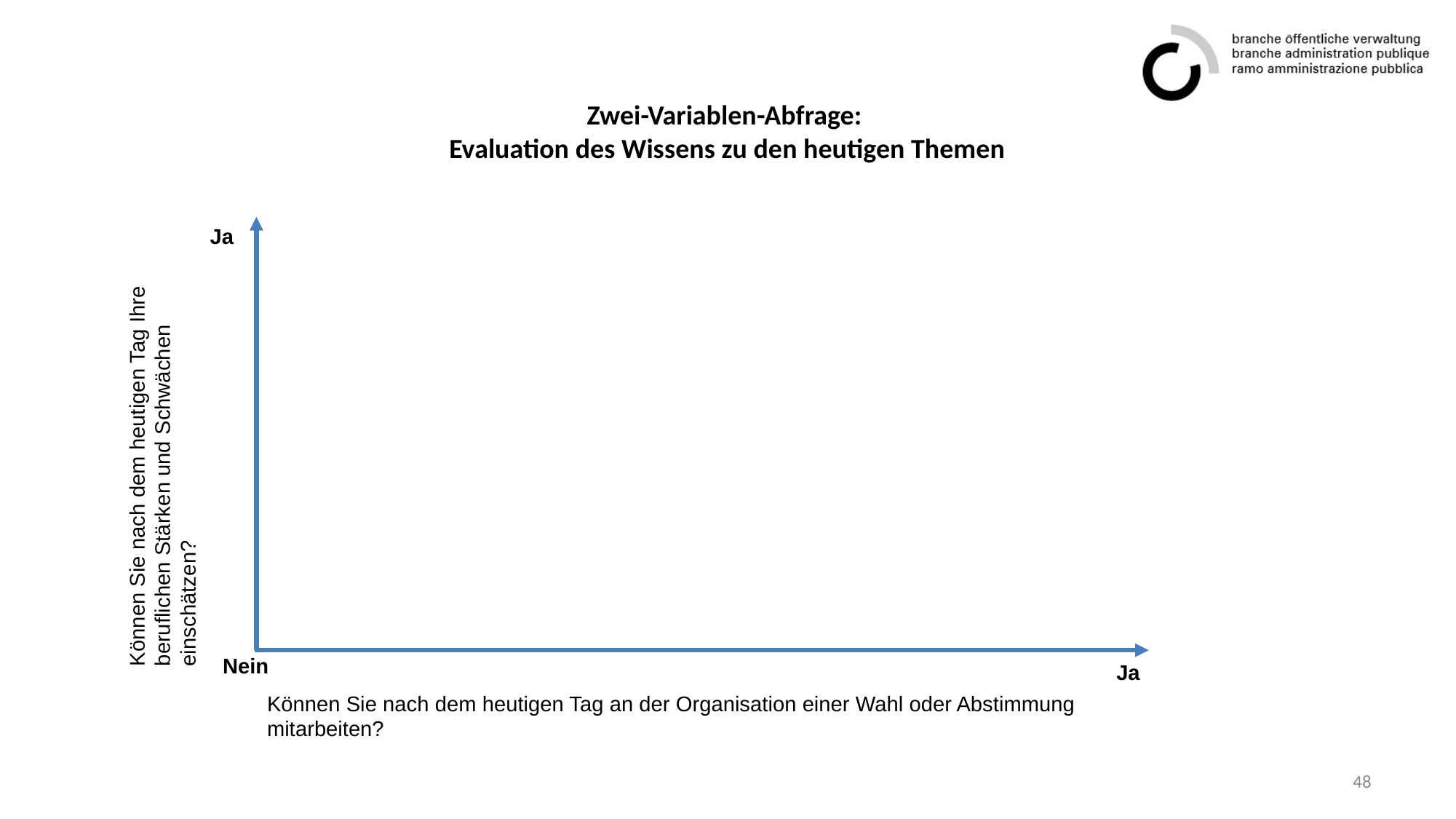

# Zwei-Variablen-Abfrage: Evaluation des Wissens zu den heutigen Themen
Ja
Können Sie nach dem heutigen Tag Ihre beruflichen Stärken und Schwächen einschätzen?
Nein
Ja
Können Sie nach dem heutigen Tag an der Organisation einer Wahl oder Abstimmung mitarbeiten?
48